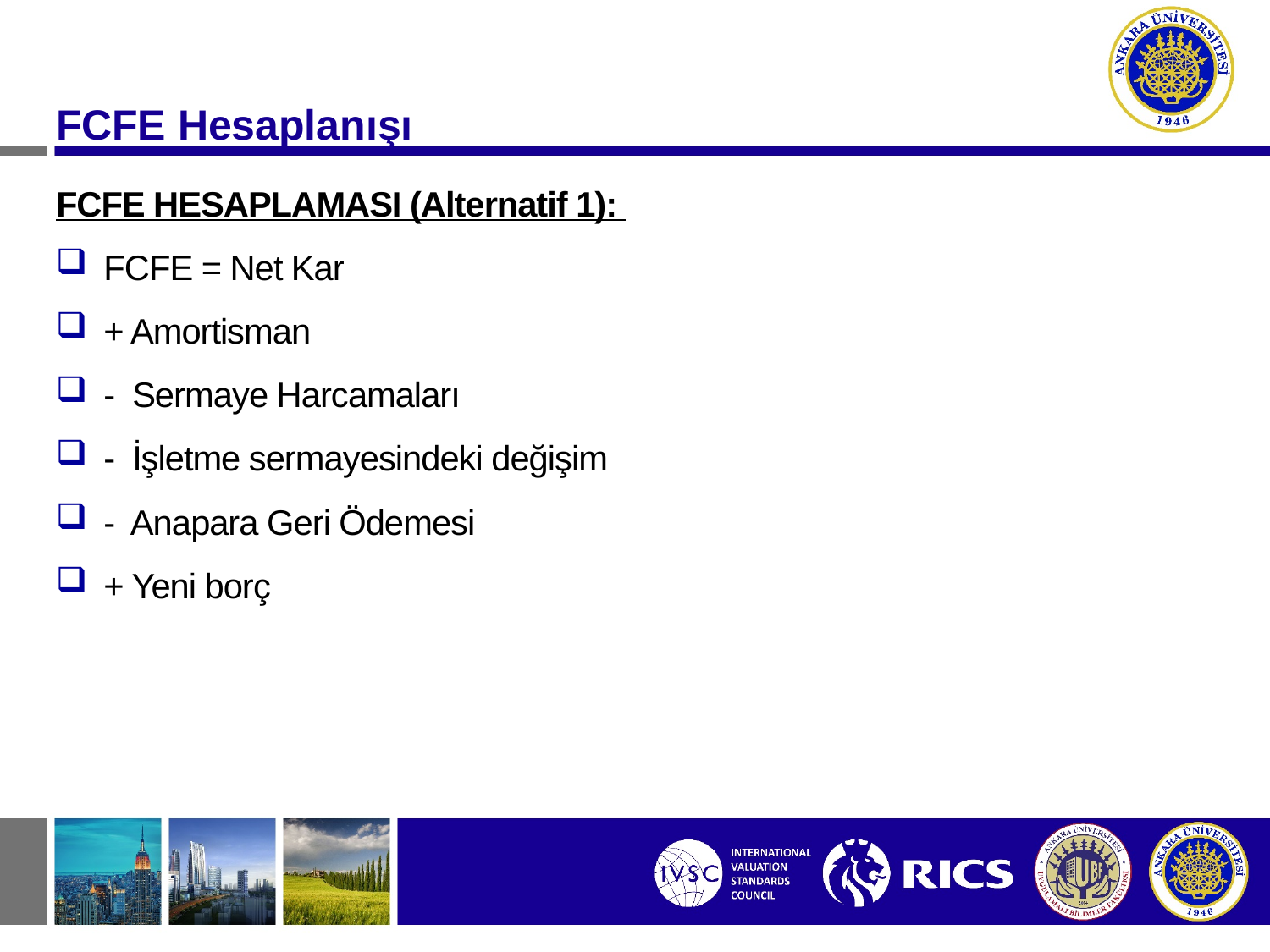

FCFE Hesaplanışı
FCFE HESAPLAMASI (Alternatif 1):
FCFE = Net Kar
+ Amortisman
-  Sermaye Harcamaları
-  İşletme sermayesindeki değişim
-  Anapara Geri Ödemesi
+ Yeni borç